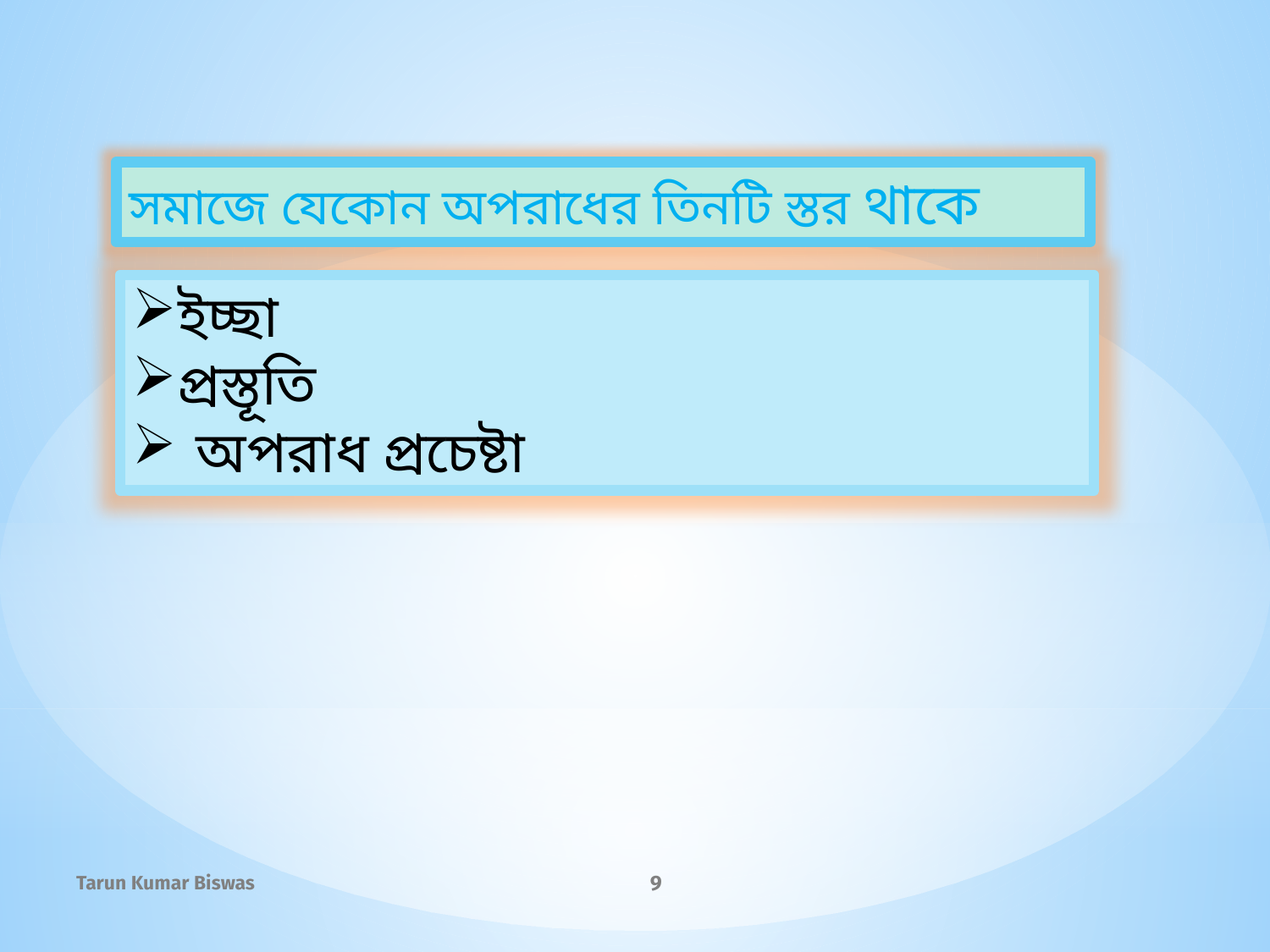

সমাজে যেকোন অপরাধের তিনটি স্তর থাকে
ইচ্ছা
প্রস্তূতি
অপরাধ প্রচেষ্টা
Tarun Kumar Biswas
9